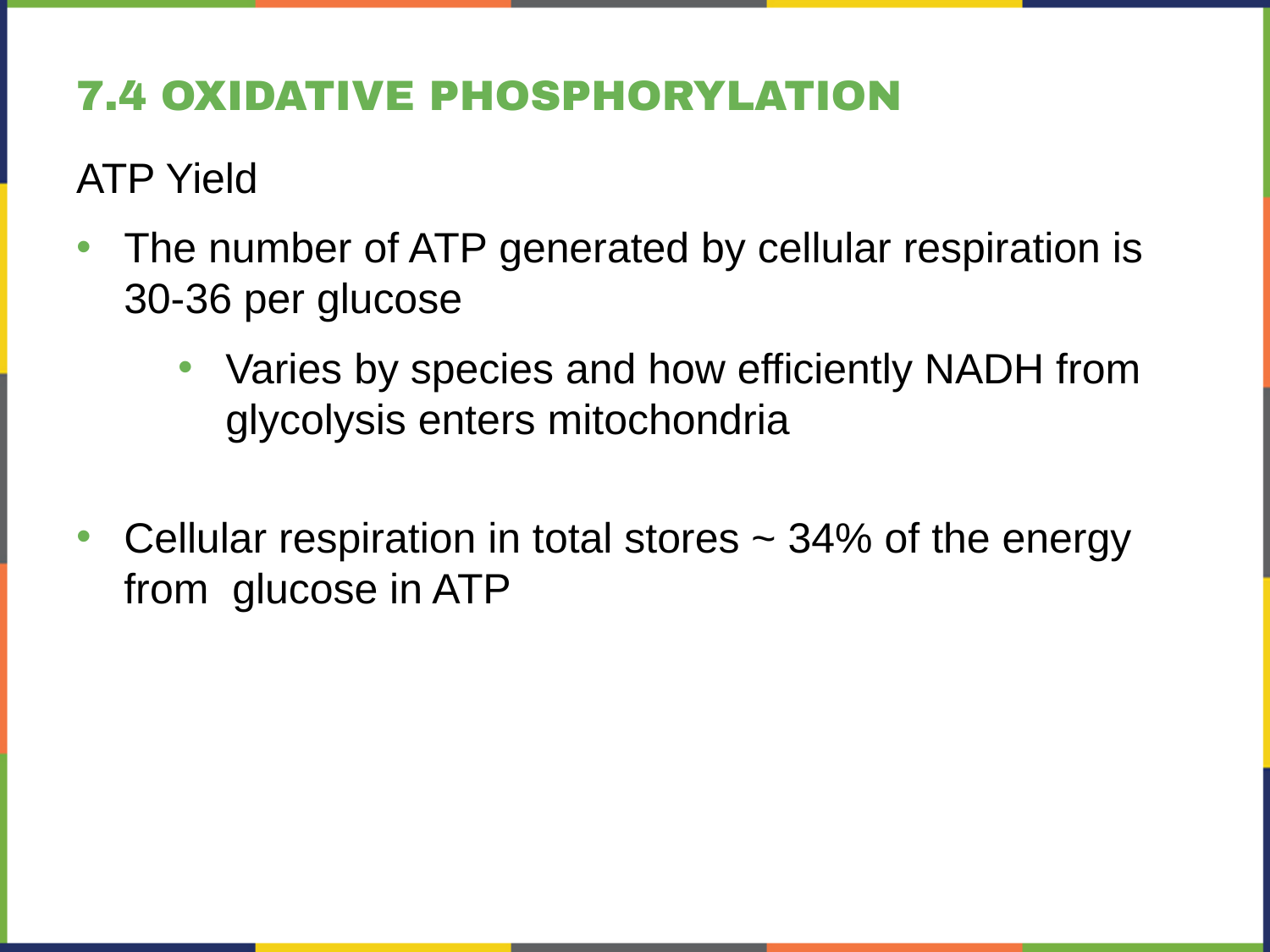

# 7.4 OXIDATIVE PHOSPHORYLATION
ATP Yield
The number of ATP generated by cellular respiration is 30-36 per glucose
Varies by species and how efficiently NADH from glycolysis enters mitochondria

Cellular respiration in total stores ~ 34% of the energy from  glucose in ATP